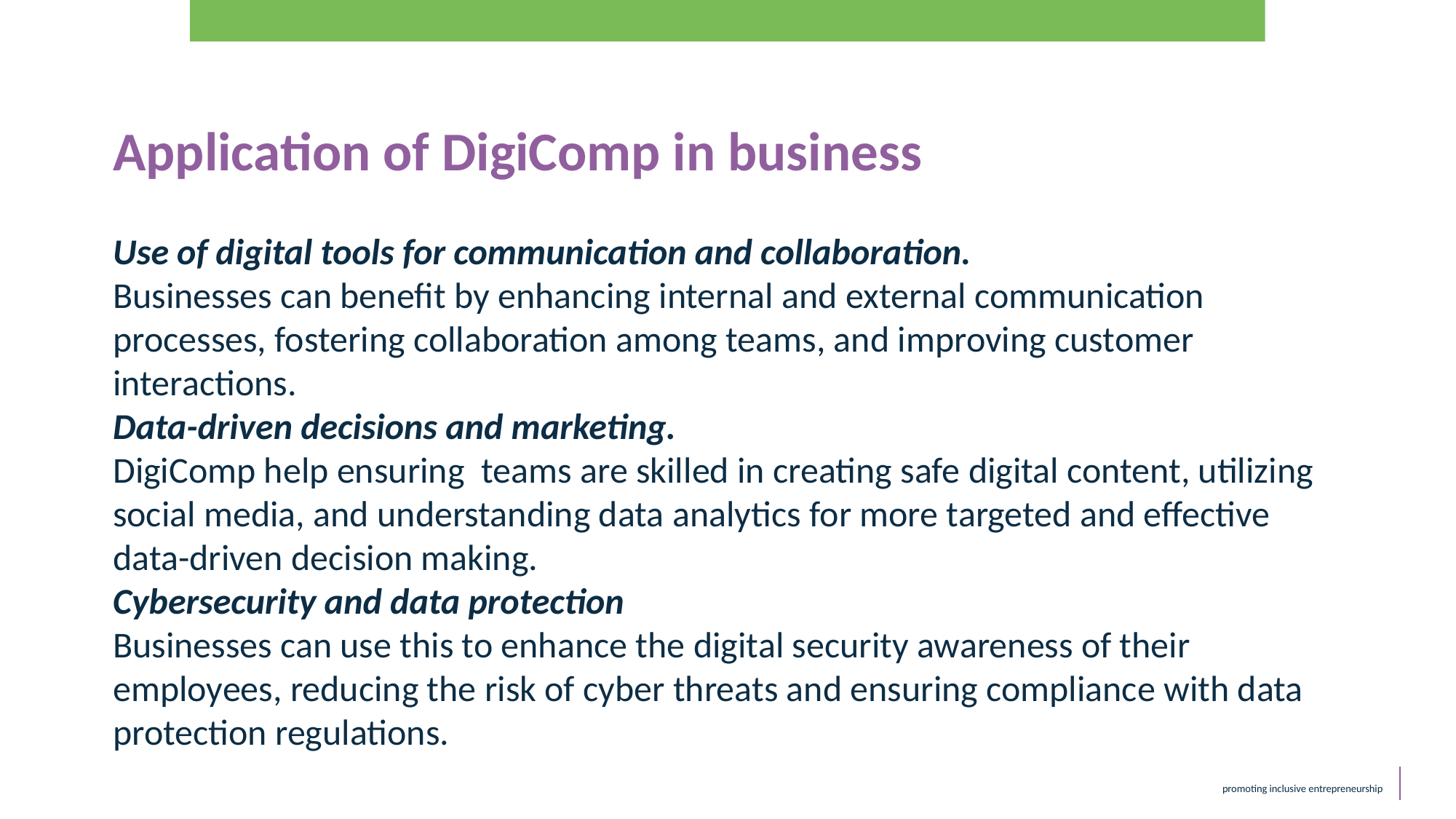

Application of DigiComp in business

Use of digital tools for communication and collaboration.
Businesses can benefit by enhancing internal and external communication processes, fostering collaboration among teams, and improving customer interactions.
Data-driven decisions and marketing.
DigiComp help ensuring  teams are skilled in creating safe digital content, utilizing social media, and understanding data analytics for more targeted and effective data-driven decision making.
Cybersecurity and data protection
Businesses can use this to enhance the digital security awareness of their employees, reducing the risk of cyber threats and ensuring compliance with data protection regulations.